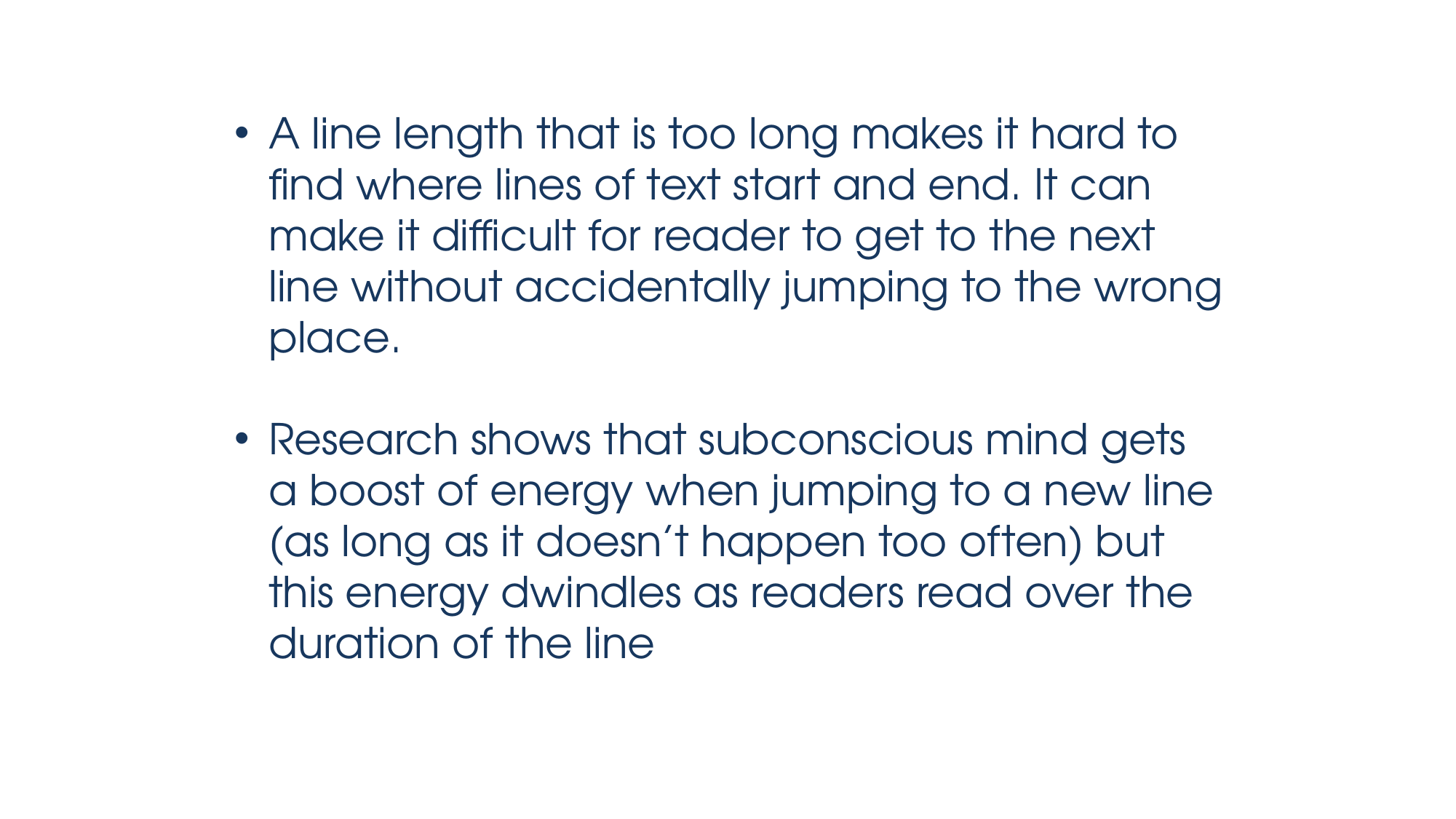

A line length that is too long makes it hard to find where lines of text start and end. It can make it difficult for reader to get to the next line without accidentally jumping to the wrong place.

Research shows that subconscious mind gets a boost of energy when jumping to a new line (as long as it doesn’t happen too often) but this energy dwindles as readers read over the duration of the line